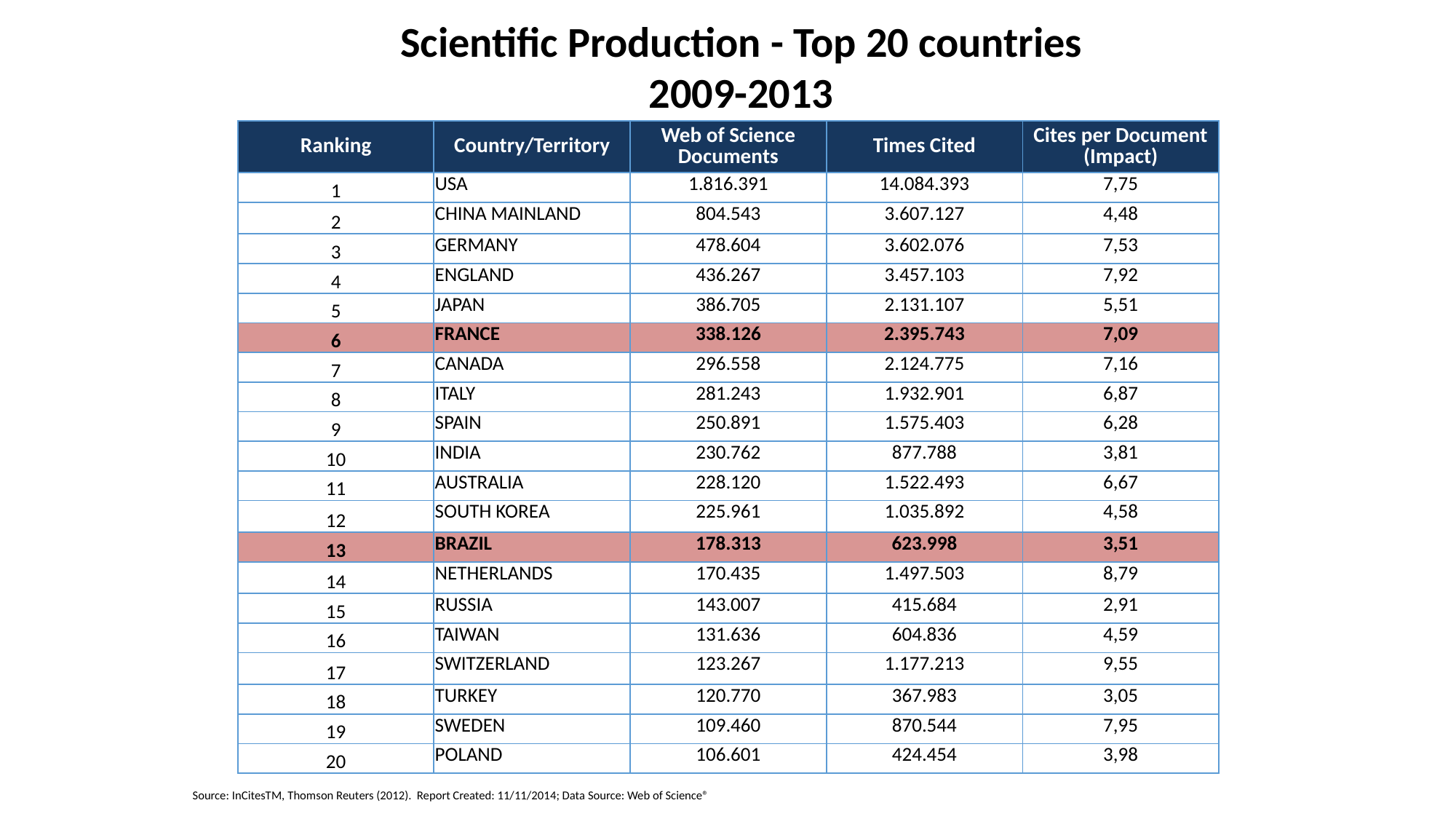

Scientific Production - Top 20 countries
2009-2013
| Ranking | Country/Territory | Web of Science Documents | Times Cited | Cites per Document (Impact) |
| --- | --- | --- | --- | --- |
| 1 | USA | 1.816.391 | 14.084.393 | 7,75 |
| 2 | CHINA MAINLAND | 804.543 | 3.607.127 | 4,48 |
| 3 | GERMANY | 478.604 | 3.602.076 | 7,53 |
| 4 | ENGLAND | 436.267 | 3.457.103 | 7,92 |
| 5 | JAPAN | 386.705 | 2.131.107 | 5,51 |
| 6 | FRANCE | 338.126 | 2.395.743 | 7,09 |
| 7 | CANADA | 296.558 | 2.124.775 | 7,16 |
| 8 | ITALY | 281.243 | 1.932.901 | 6,87 |
| 9 | SPAIN | 250.891 | 1.575.403 | 6,28 |
| 10 | INDIA | 230.762 | 877.788 | 3,81 |
| 11 | AUSTRALIA | 228.120 | 1.522.493 | 6,67 |
| 12 | SOUTH KOREA | 225.961 | 1.035.892 | 4,58 |
| 13 | BRAZIL | 178.313 | 623.998 | 3,51 |
| 14 | NETHERLANDS | 170.435 | 1.497.503 | 8,79 |
| 15 | RUSSIA | 143.007 | 415.684 | 2,91 |
| 16 | TAIWAN | 131.636 | 604.836 | 4,59 |
| 17 | SWITZERLAND | 123.267 | 1.177.213 | 9,55 |
| 18 | TURKEY | 120.770 | 367.983 | 3,05 |
| 19 | SWEDEN | 109.460 | 870.544 | 7,95 |
| 20 | POLAND | 106.601 | 424.454 | 3,98 |
Source: InCitesTM, Thomson Reuters (2012).  Report Created: 11/11/2014; Data Source: Web of Science®